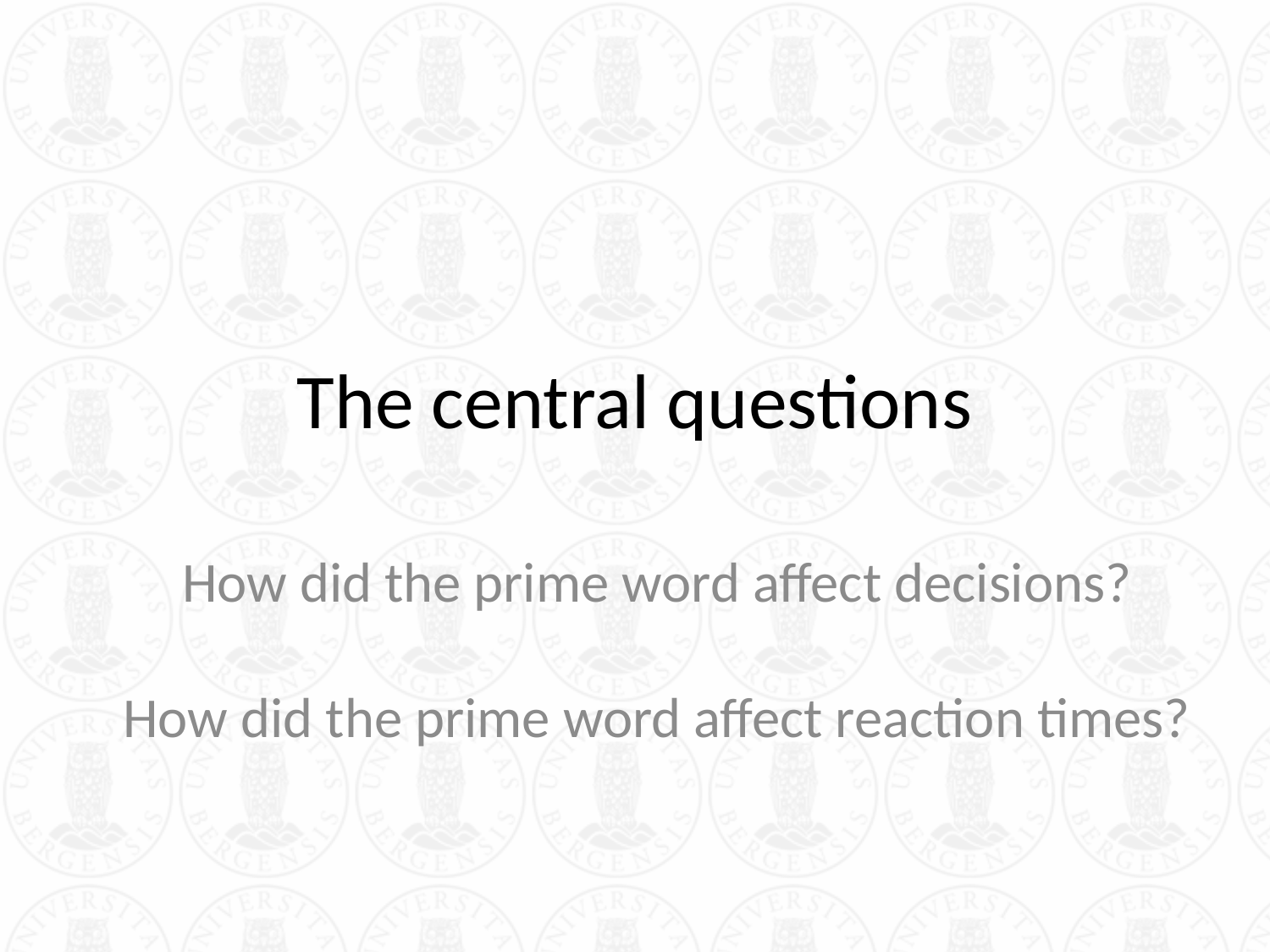

# The central questions
How did the prime word affect decisions?
How did the prime word affect reaction times?